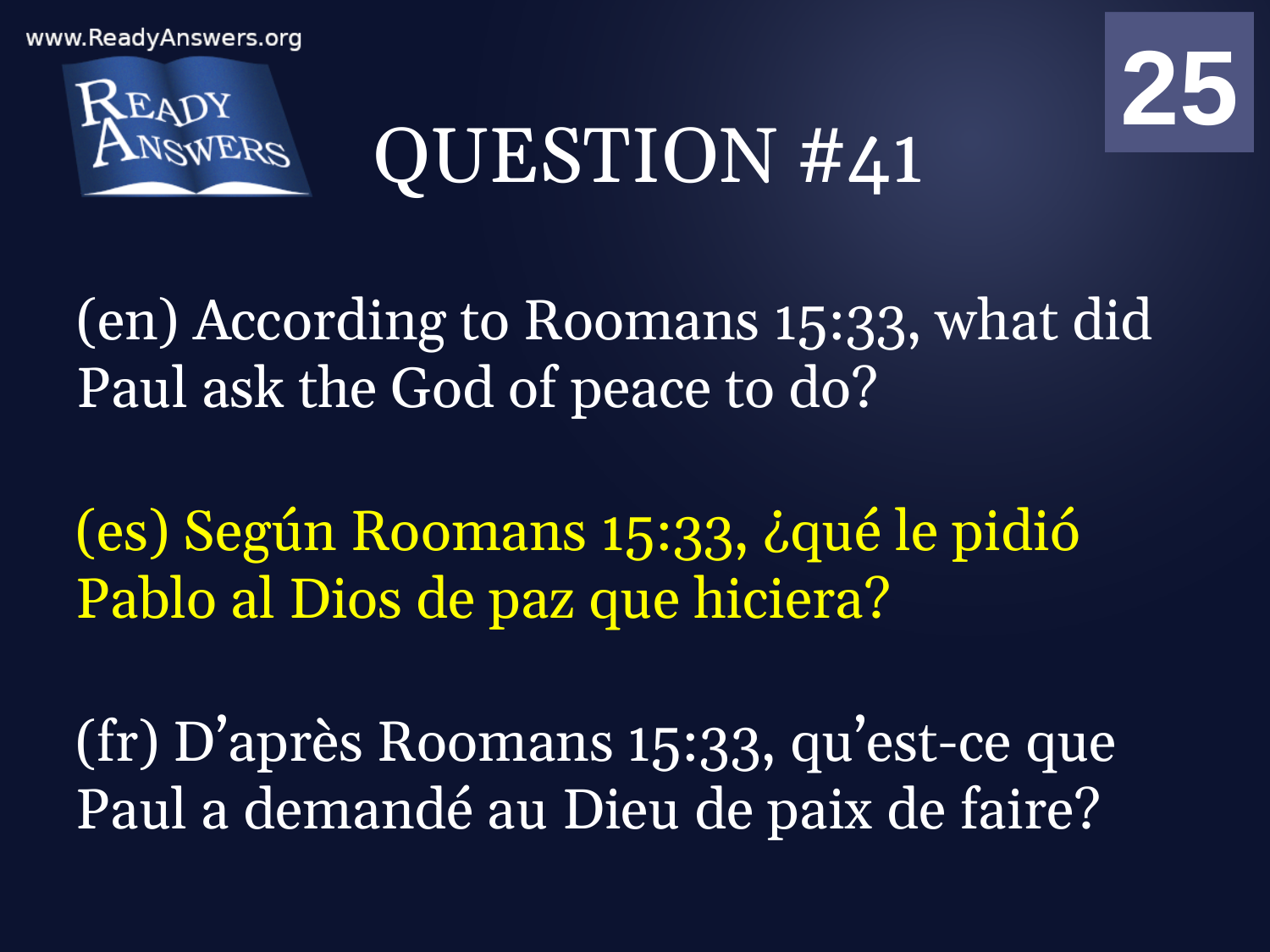

01
02
03
04
05
06
07
08
09
10
11
12
13
14
15
16
17
18
19
20
21
22
23
24
25
00
# QUESTION #41
(en) According to Roomans 15:33, what did Paul ask the God of peace to do?
(es) Según Roomans 15:33, ¿qué le pidió Pablo al Dios de paz que hiciera?
(fr) D’après Roomans 15:33, qu’est-ce que Paul a demandé au Dieu de paix de faire?